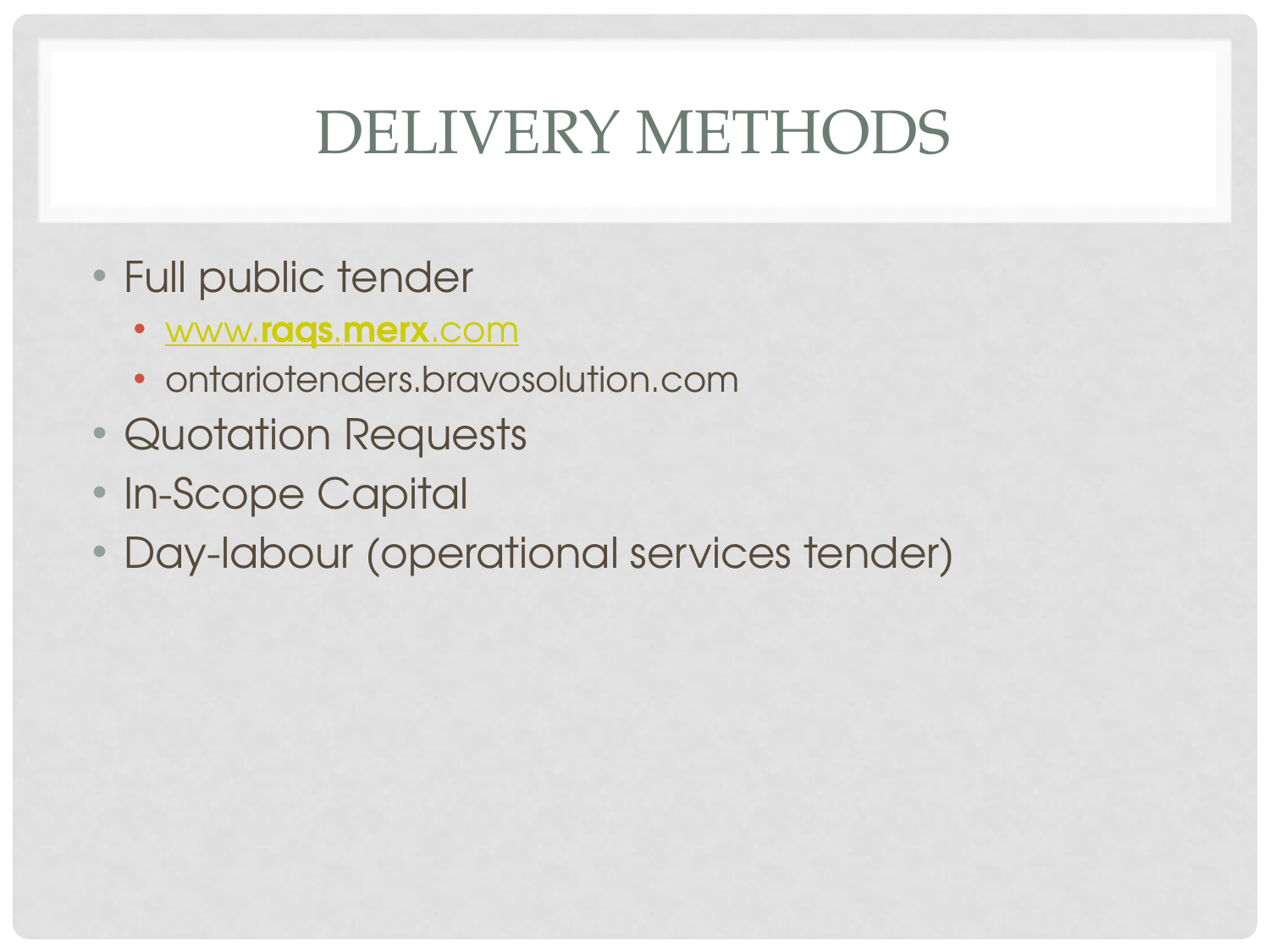

# Delivery Methods
Full public tender
www.raqs.merx.com
ontariotenders.bravosolution.com
Quotation Requests
In-Scope Capital
Day-labour (operational services tender)